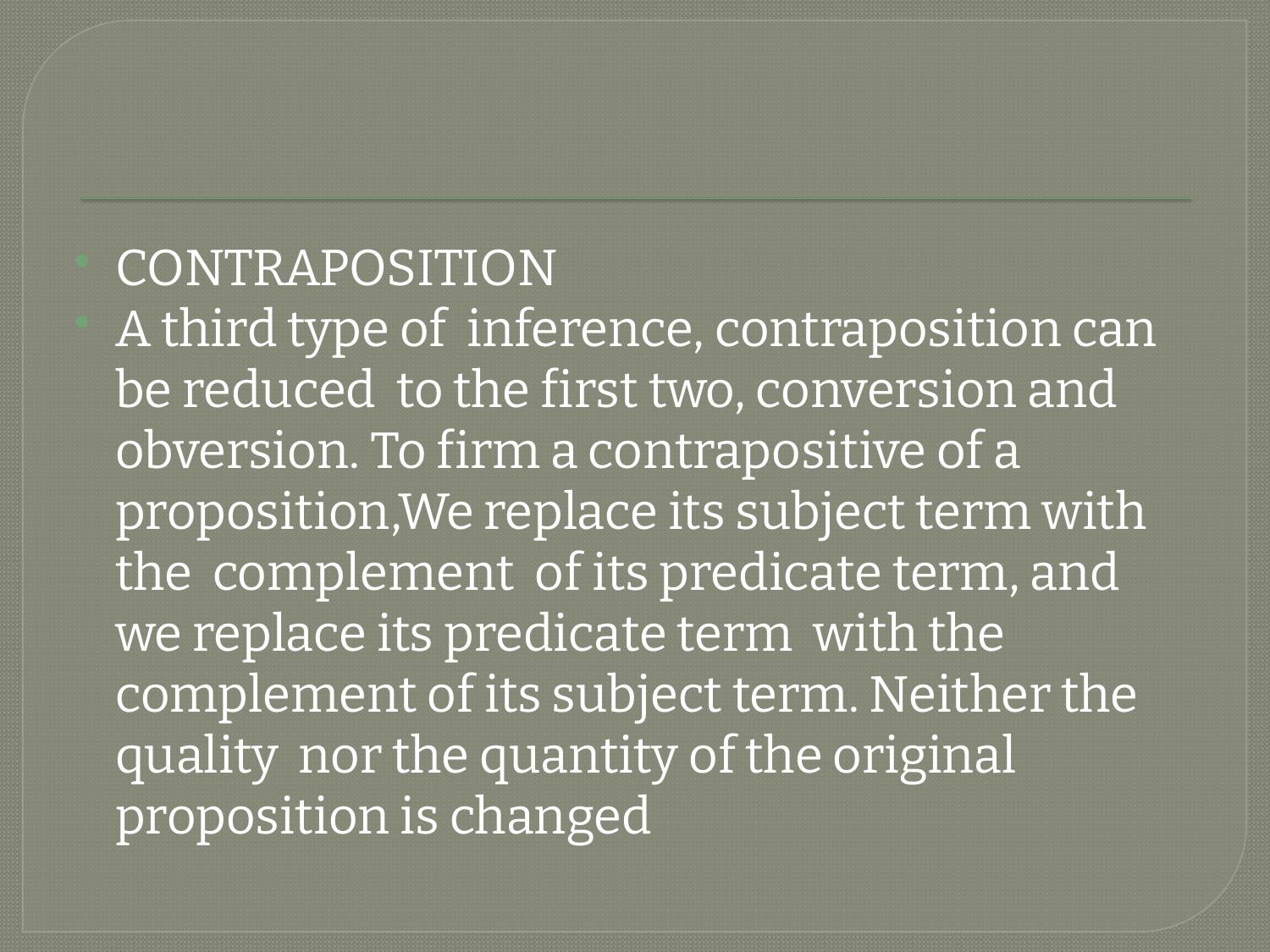

#
CONTRAPOSITION
A third type of  inference, contraposition can be reduced  to the first two, conversion and obversion. To firm a contrapositive of a proposition,We replace its subject term with the  complement  of its predicate term, and we replace its predicate term  with the complement of its subject term. Neither the quality  nor the quantity of the original proposition is changed